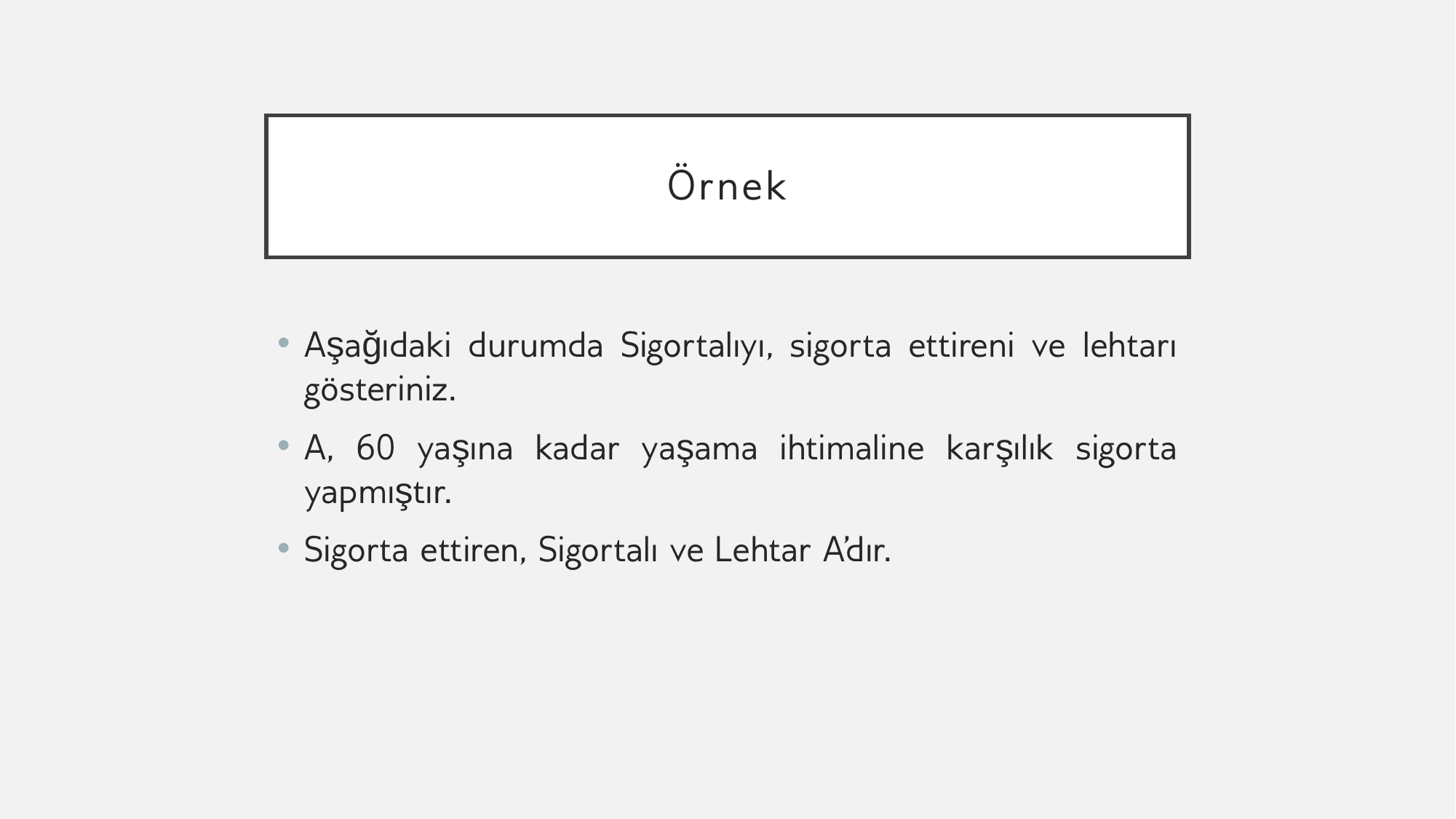

# Örnek
Aşağıdaki durumda Sigortalıyı, sigorta ettireni ve lehtarı gösteriniz.
A, 60 yaşına kadar yaşama ihtimaline karşılık sigorta yapmıştır.
Sigorta ettiren, Sigortalı ve Lehtar A’dır.